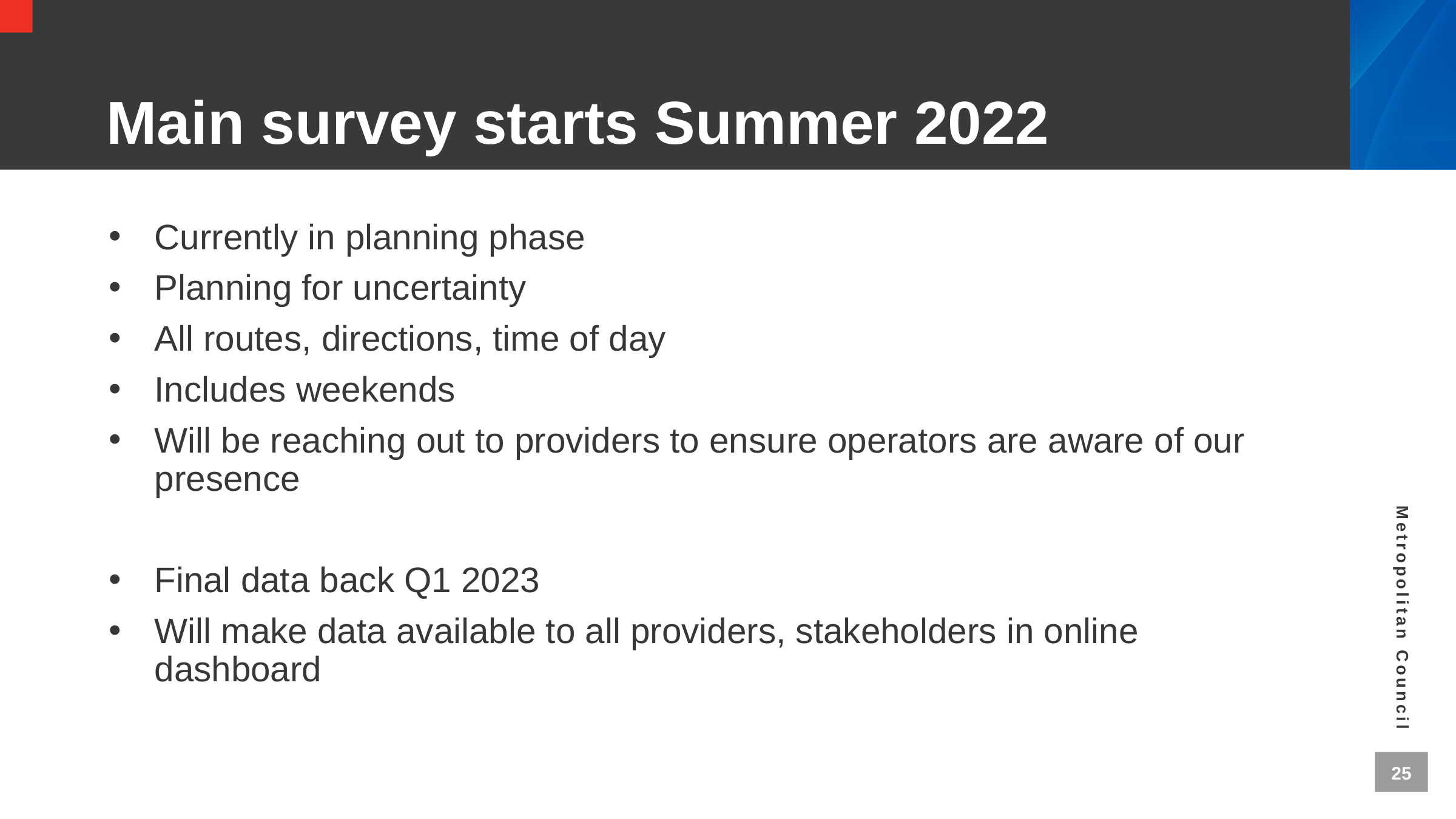

# Main survey starts Summer 2022
Currently in planning phase
Planning for uncertainty
All routes, directions, time of day
Includes weekends
Will be reaching out to providers to ensure operators are aware of our presence

Final data back Q1 2023
Will make data available to all providers, stakeholders in online dashboard